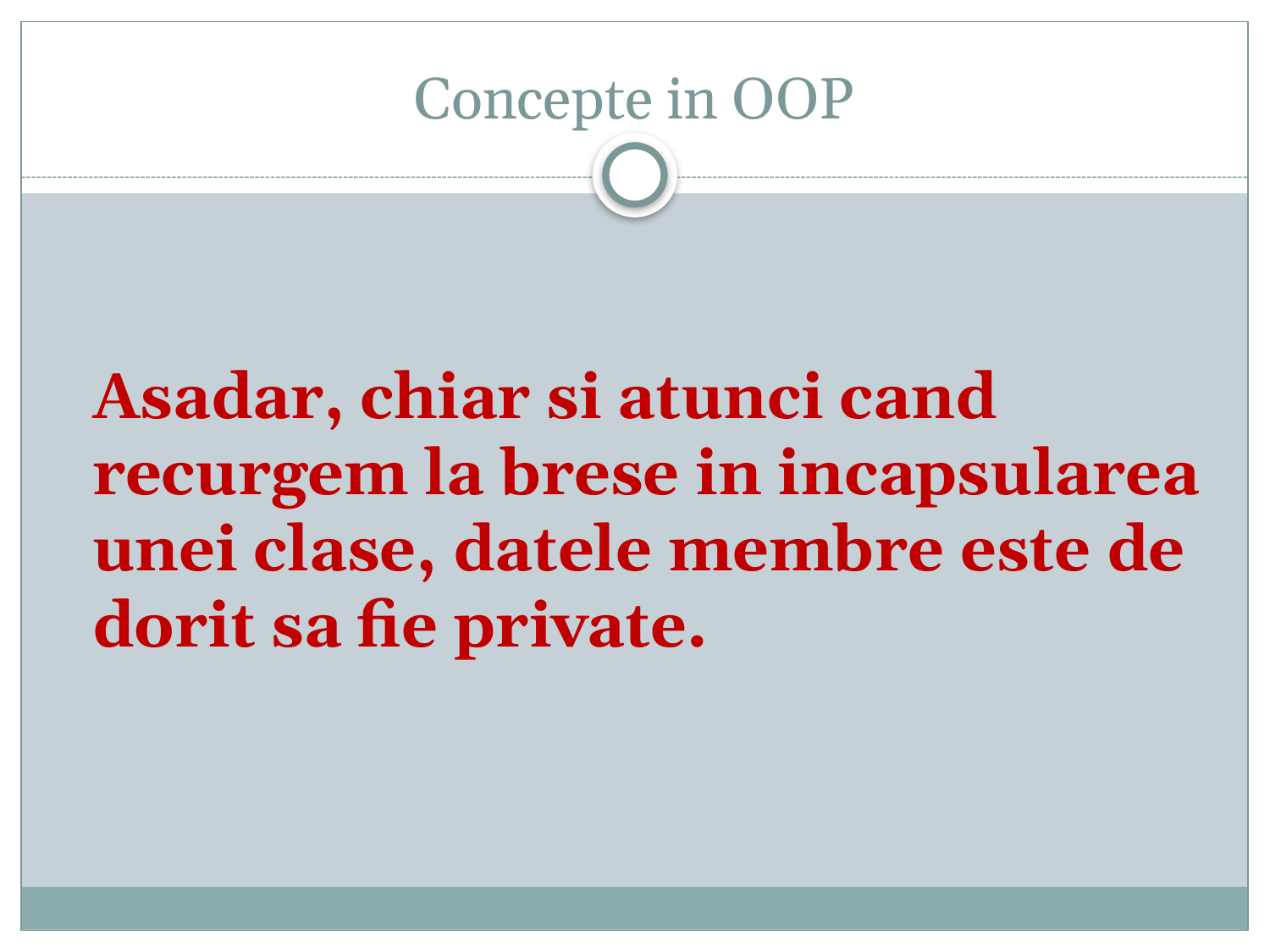

# Concepte in OOP

	Asadar, chiar si atunci cand recurgem la brese in incapsularea unei clase, datele membre este de dorit sa fie private.